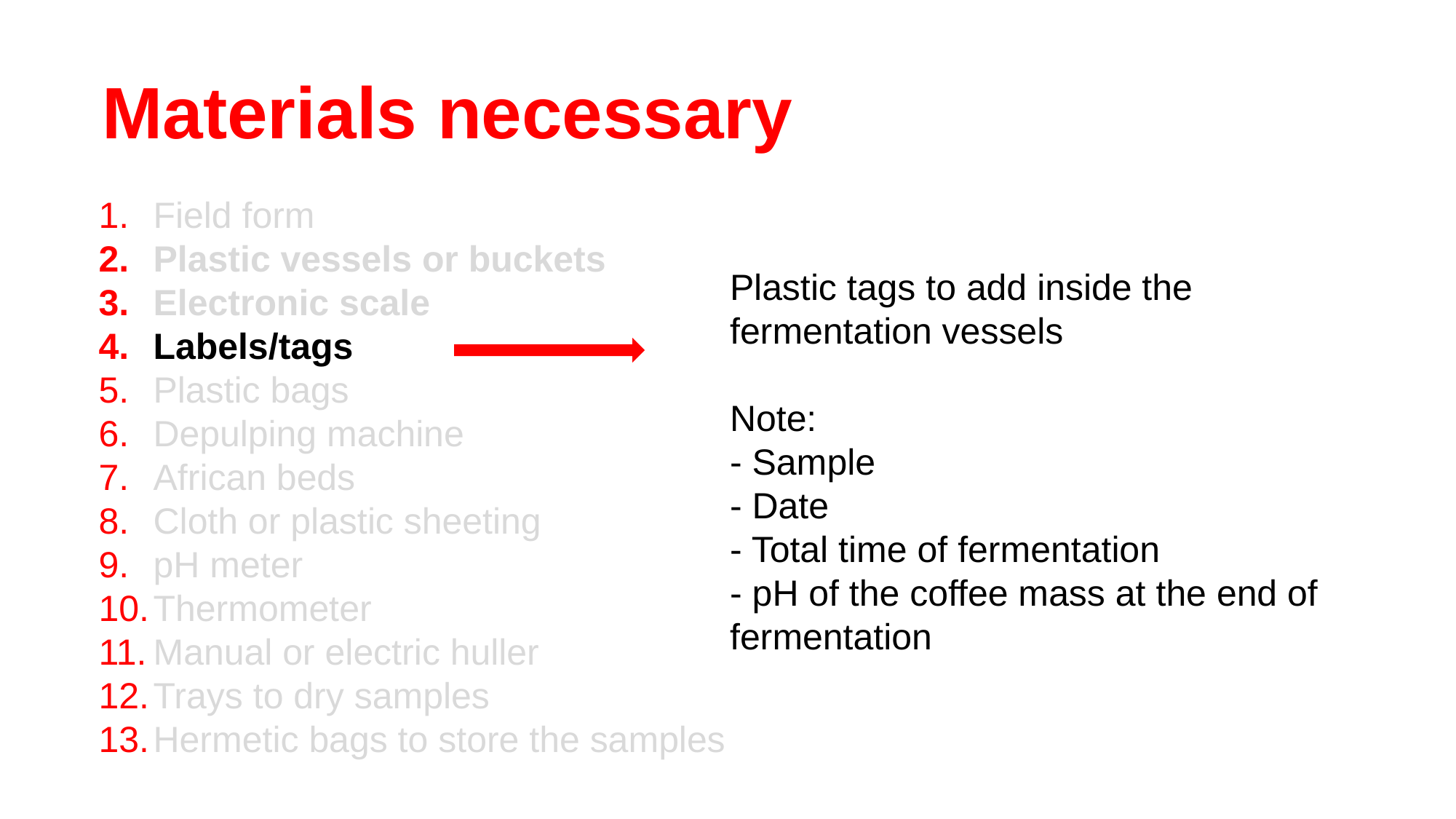

# Materials necessary

Field form
Plastic vessels or buckets
Electronic scale
Labels/tags
Plastic bags
Depulping machine
African beds
Cloth or plastic sheeting
pH meter
Thermometer
Manual or electric huller
Trays to dry samples
Hermetic bags to store the samples

Plastic tags to add inside the fermentation vessels

Note:
- Sample
- Date
- Total time of fermentation
- pH of the coffee mass at the end of fermentation